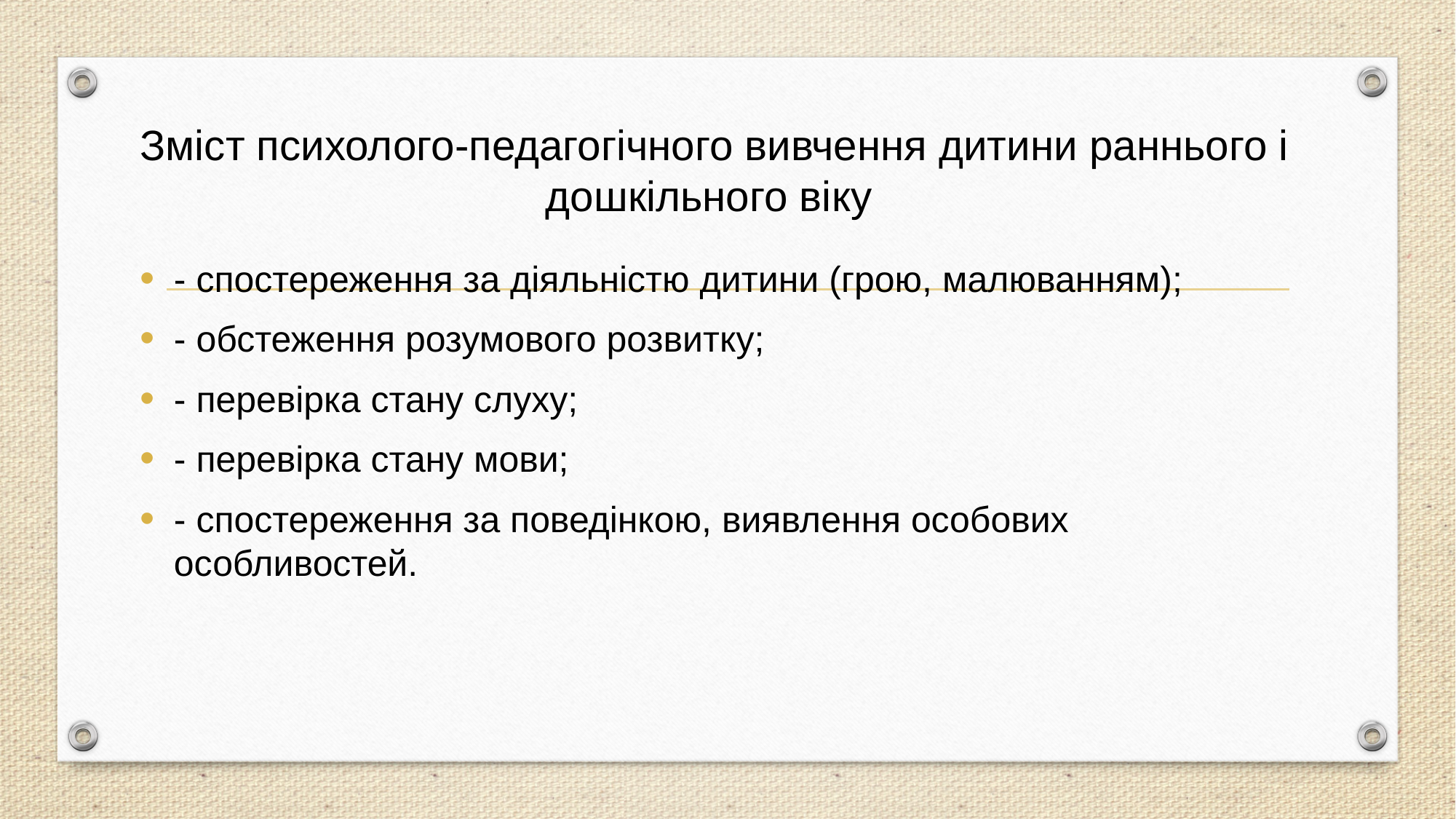

# Зміст психолого-педагогічного вивчення дитини раннього і дошкільного віку
- спостереження за діяльністю дитини (грою, малюванням);
- обстеження розумового розвитку;
- перевірка стану слуху;
- перевірка стану мови;
- спостереження за поведінкою, виявлення особових особливостей.